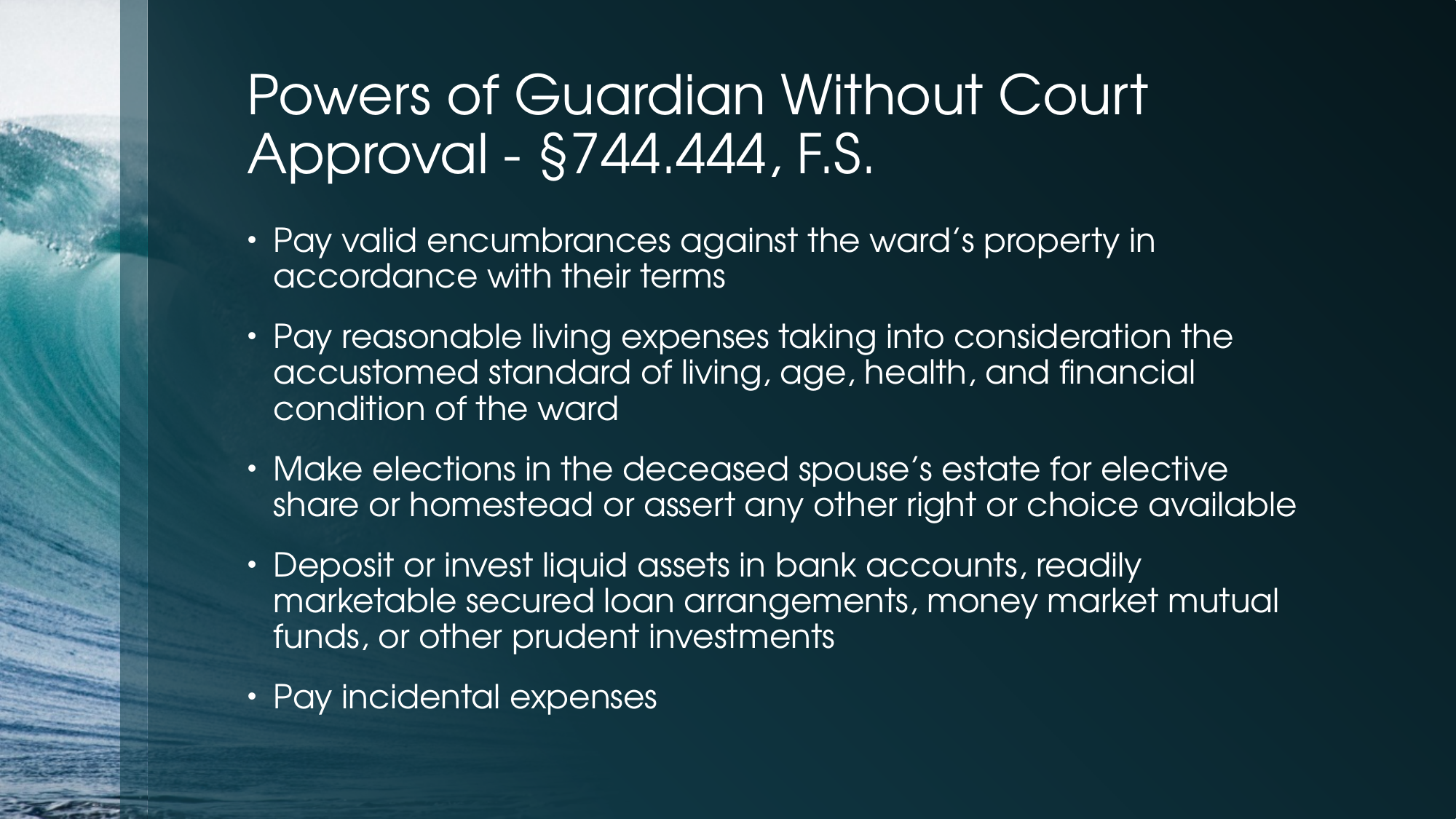

# Powers of Guardian Without Court Approval - §744.444, F.S.
Pay valid encumbrances against the ward’s property in accordance with their terms
Pay reasonable living expenses taking into consideration the accustomed standard of living, age, health, and financial condition of the ward
Make elections in the deceased spouse’s estate for elective share or homestead or assert any other right or choice available
Deposit or invest liquid assets in bank accounts, readily marketable secured loan arrangements, money market mutual funds, or other prudent investments
Pay incidental expenses